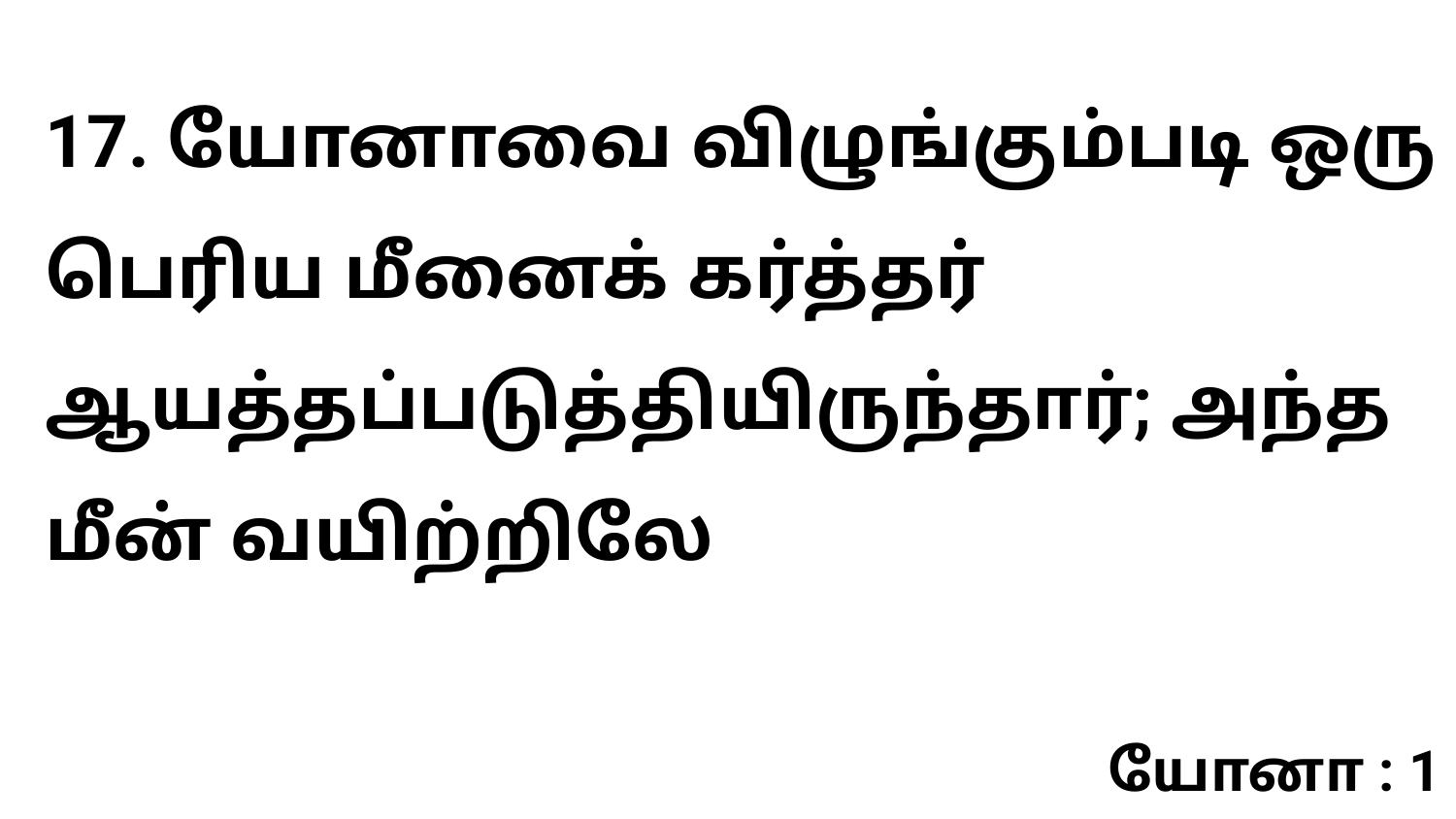

17. யோனாவை விழுங்கும்படி ஒரு பெரிய மீனைக் கர்த்தர் ஆயத்தப்படுத்தியிருந்தார்; அந்த மீன் வயிற்றிலே
யோனா : 1